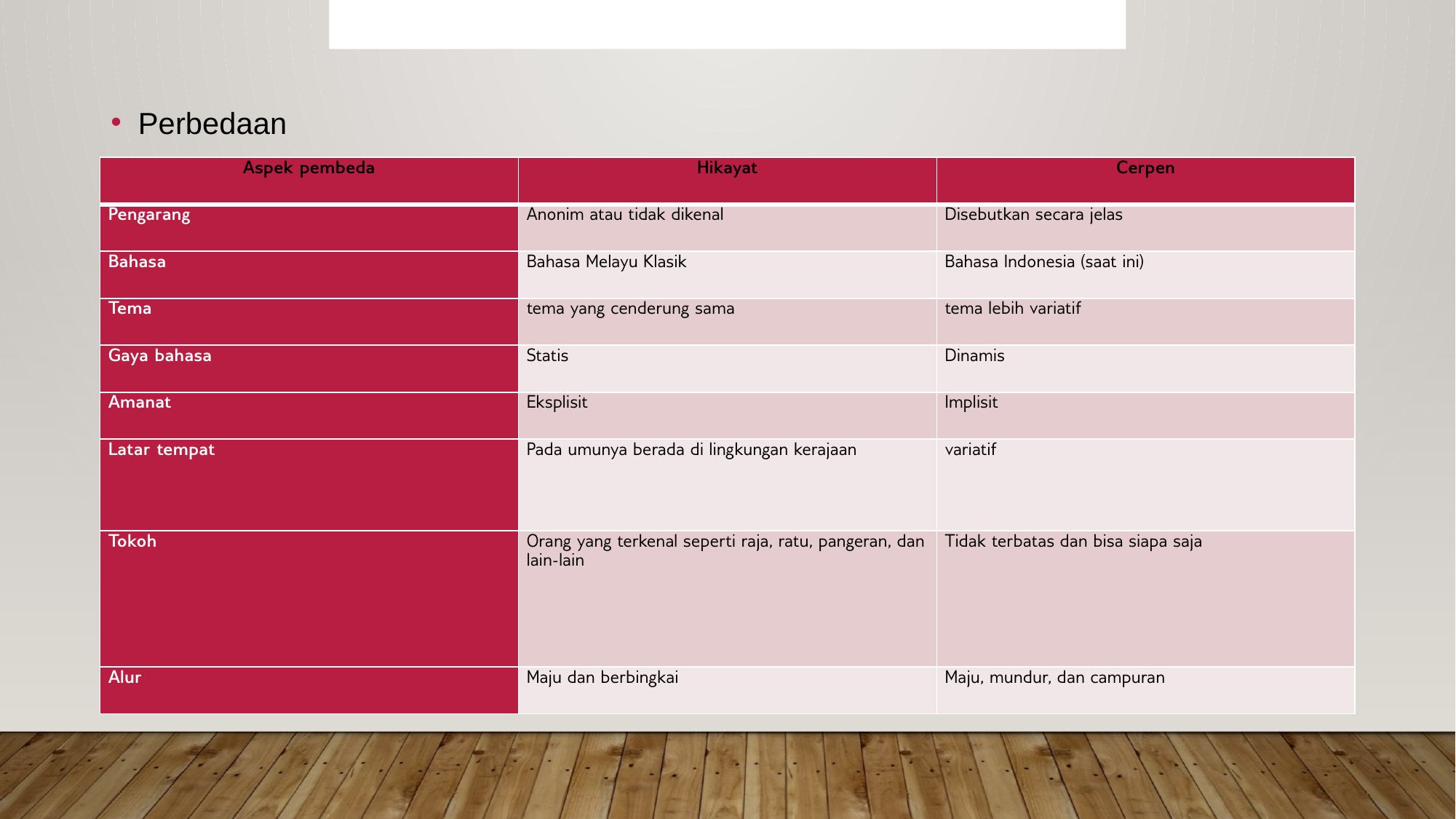

Bertujuan untuk menyampaikan hal-hal yang baik atau berupa ajaran-ajaran bagi si pembaca.

Perbedaan
| Aspek pembeda | Hikayat | Cerpen |
| --- | --- | --- |
| Pengarang | Anonim atau tidak dikenal | Disebutkan secara jelas |
| Bahasa | Bahasa Melayu Klasik | Bahasa Indonesia (saat ini) |
| Tema | tema yang cenderung sama | tema lebih variatif |
| Gaya bahasa | Statis | Dinamis |
| Amanat | Eksplisit | Implisit |
| Latar tempat | Pada umunya berada di lingkungan kerajaan | variatif |
| Tokoh | Orang yang terkenal seperti raja, ratu, pangeran, dan lain-lain | Tidak terbatas dan bisa siapa saja |
| Alur | Maju dan berbingkai | Maju, mundur, dan campuran |